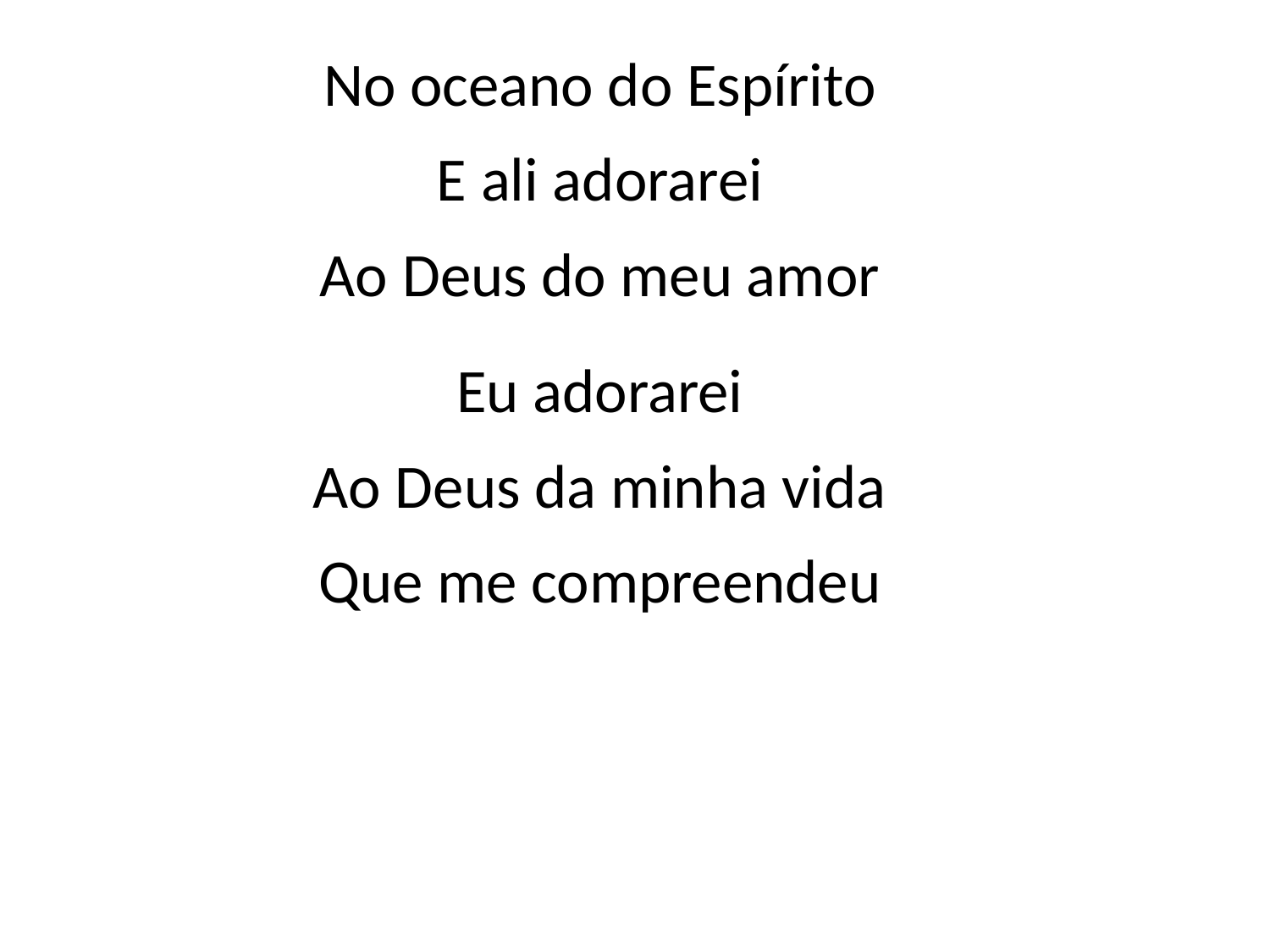

No oceano do Espírito

E ali adorarei

Ao Deus do meu amor

Eu adorarei

Ao Deus da minha vida

Que me compreendeu

#